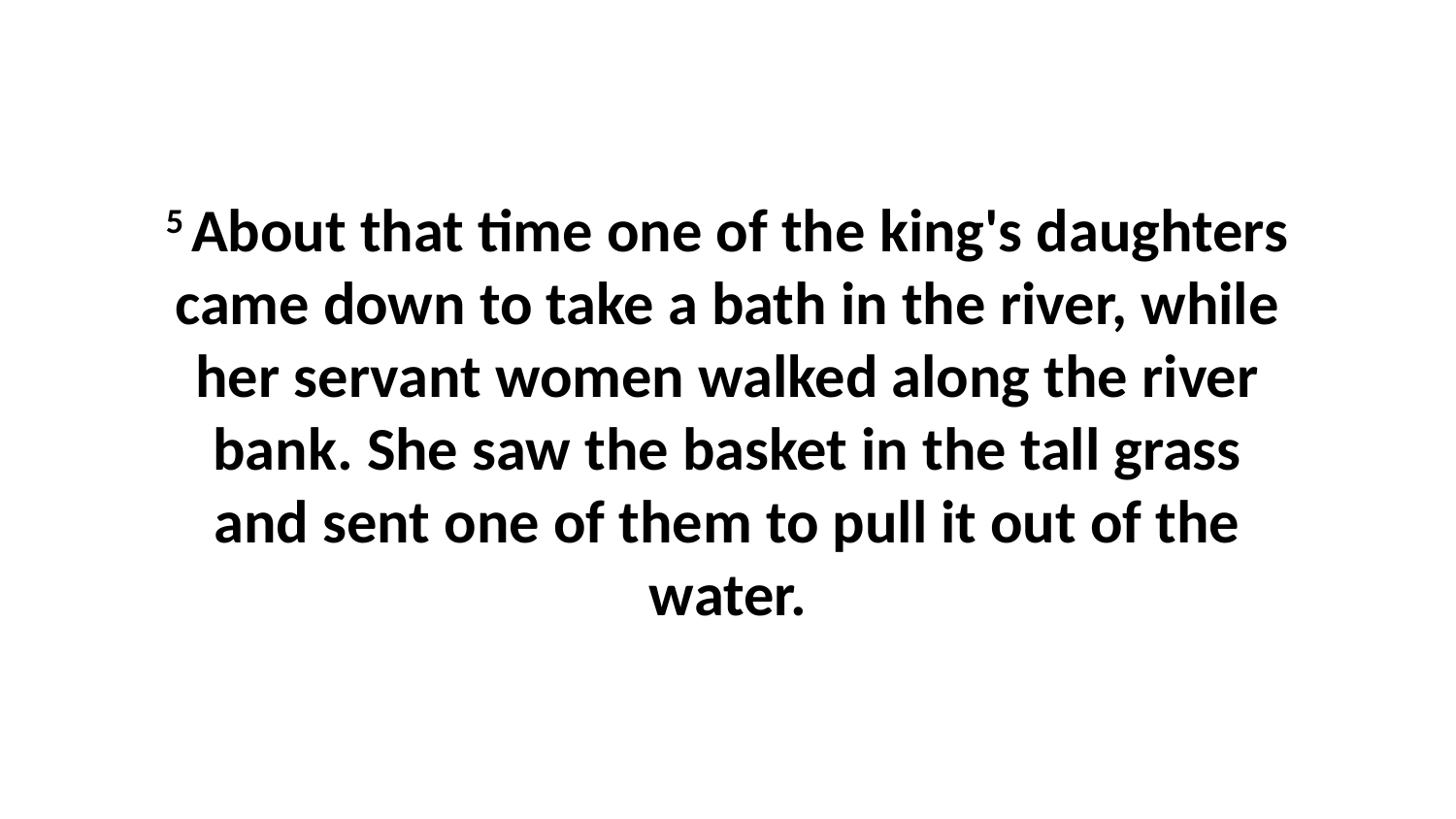

5 About that time one of the king's daughters came down to take a bath in the river, while her servant women walked along the river bank. She saw the basket in the tall grass and sent one of them to pull it out of the water.